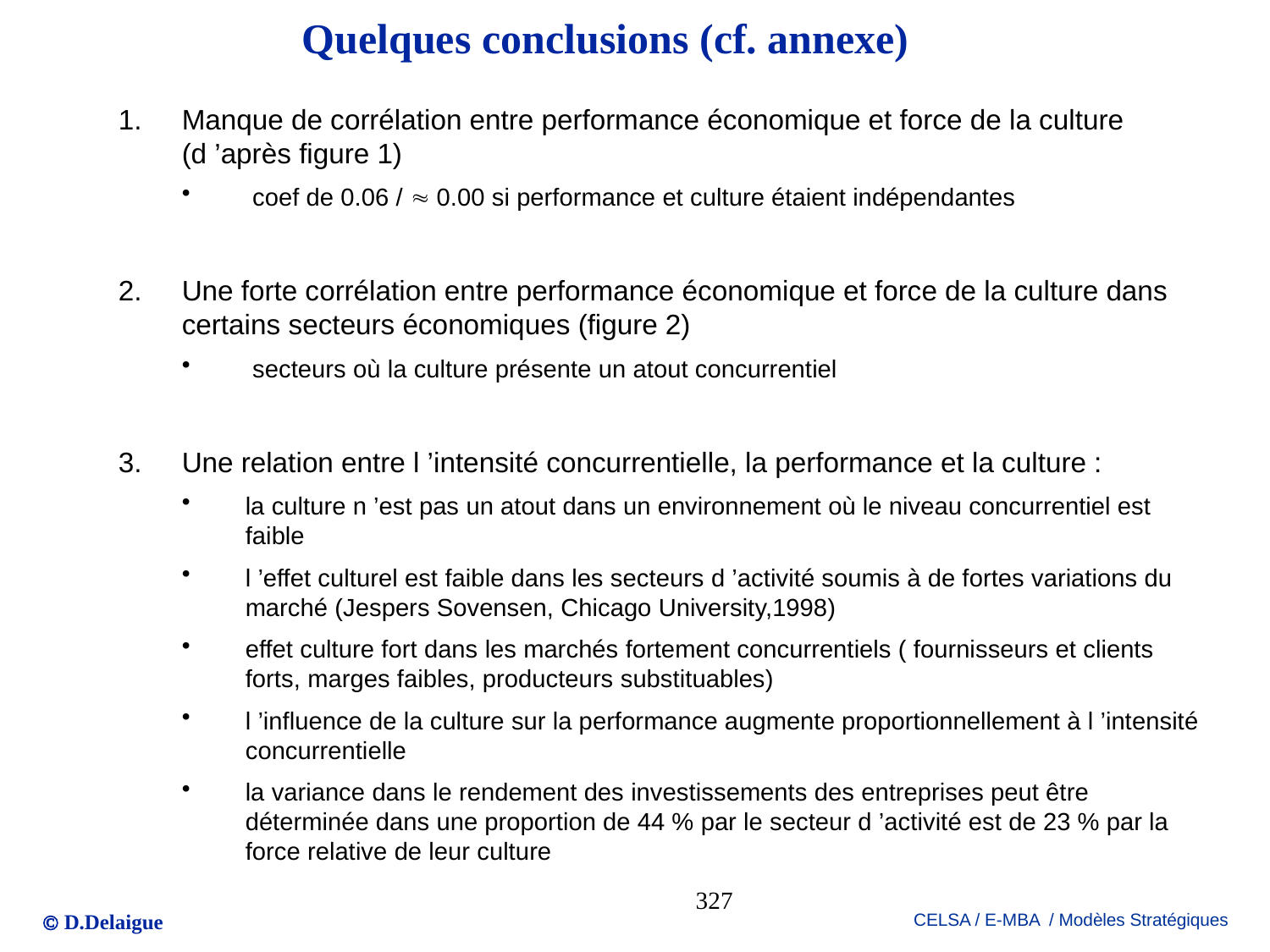

# Quelques conclusions (cf. annexe)

Manque de corrélation entre performance économique et force de la culture (d ’après figure 1)
 coef de 0.06 / ≈ 0.00 si performance et culture étaient indépendantes

Une forte corrélation entre performance économique et force de la culture dans certains secteurs économiques (figure 2)
 secteurs où la culture présente un atout concurrentiel

Une relation entre l ’intensité concurrentielle, la performance et la culture :
la culture n ’est pas un atout dans un environnement où le niveau concurrentiel est faible
l ’effet culturel est faible dans les secteurs d ’activité soumis à de fortes variations du marché (Jespers Sovensen, Chicago University,1998)
effet culture fort dans les marchés fortement concurrentiels ( fournisseurs et clients forts, marges faibles, producteurs substituables)
l ’influence de la culture sur la performance augmente proportionnellement à l ’intensité concurrentielle
la variance dans le rendement des investissements des entreprises peut être déterminée dans une proportion de 44 % par le secteur d ’activité est de 23 % par la force relative de leur culture
327